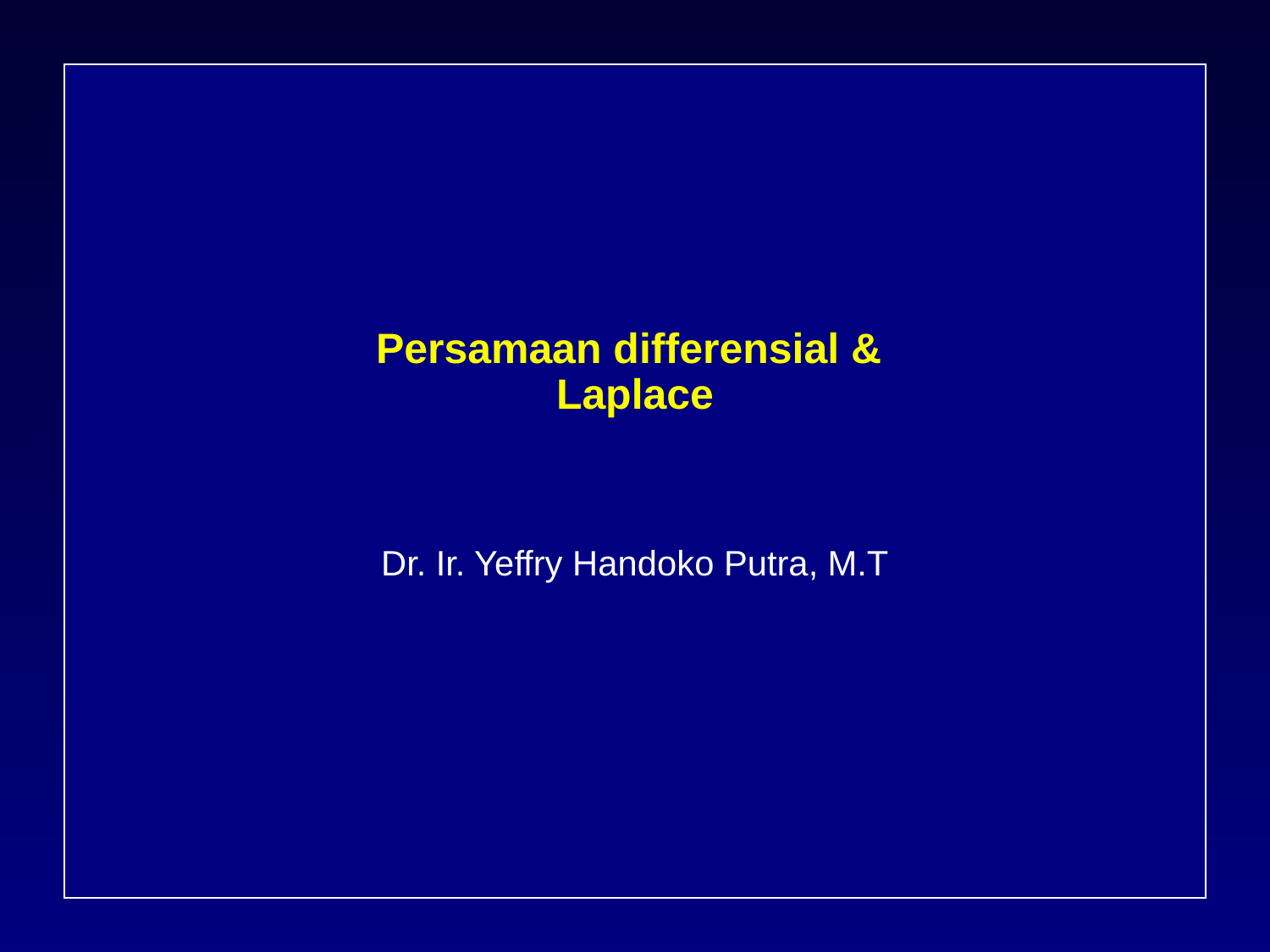

# Persamaan differensial & Laplace
Dr. Ir. Yeffry Handoko Putra, M.T